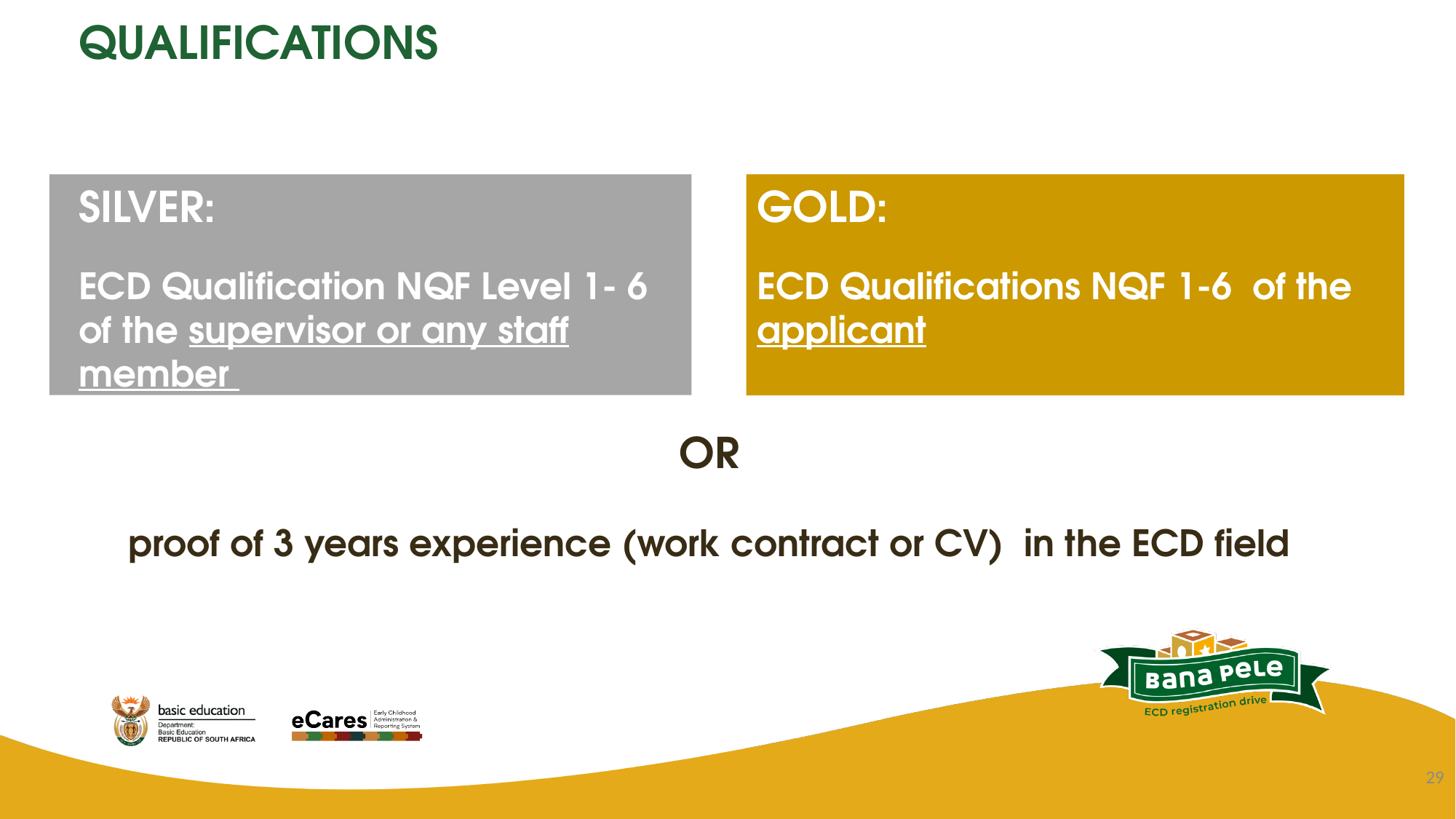

# QUALIFICATIONS
SILVER:

ECD Qualification NQF Level 1- 6 of the supervisor or any staff member

GOLD:

ECD Qualifications NQF 1-6  of the applicant

OR

 proof of 3 years experience (work contract or CV)  in the ECD field

29